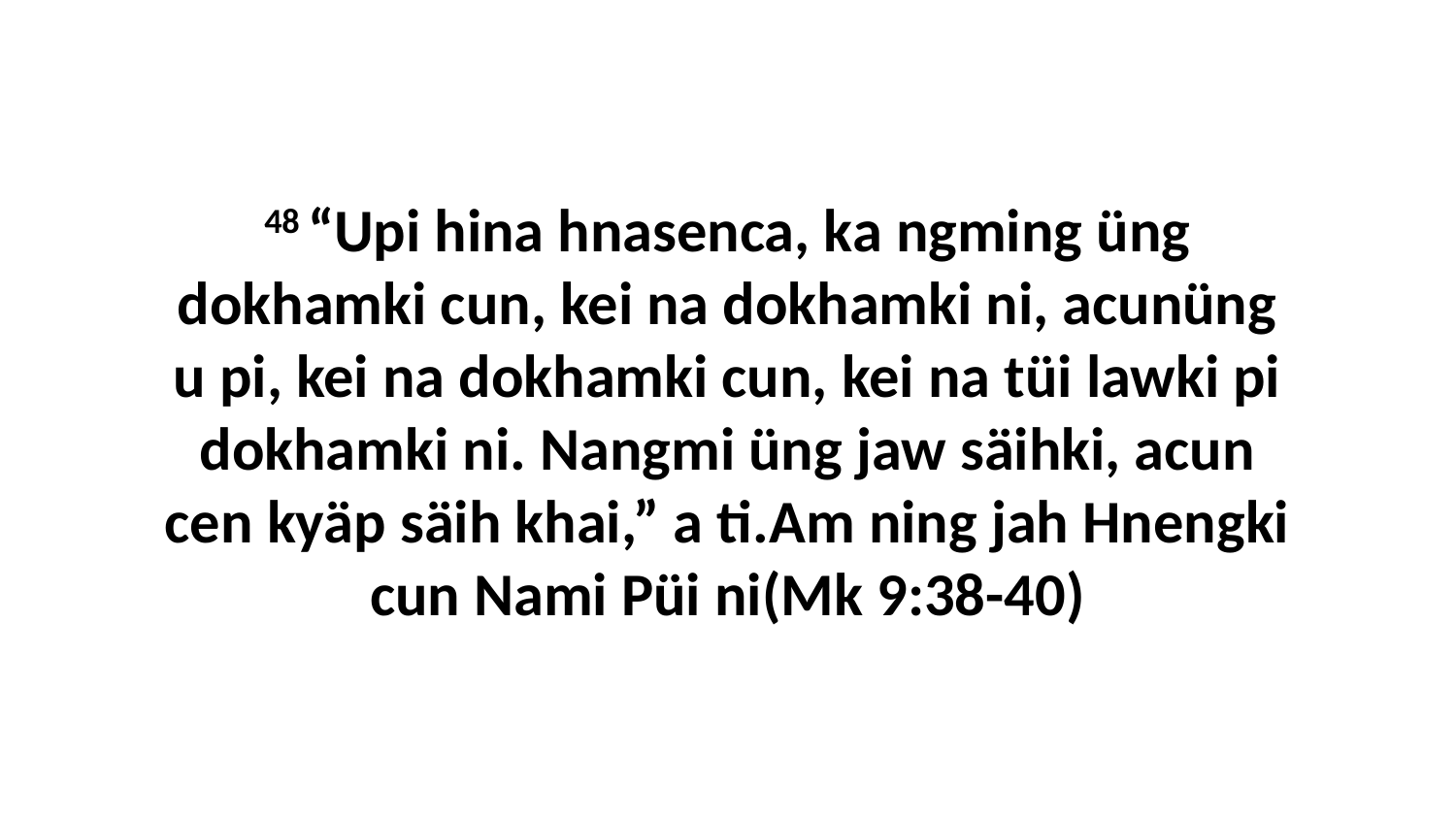

48 “Upi hina hnasenca, ka ngming üng dokhamki cun, kei na dokhamki ni, acunüng u pi, kei na dokhamki cun, kei na tüi lawki pi dokhamki ni. Nangmi üng jaw säihki, acun cen kyäp säih khai,” a ti.Am ning jah Hnengki cun Nami Püi ni(Mk 9:38-40)